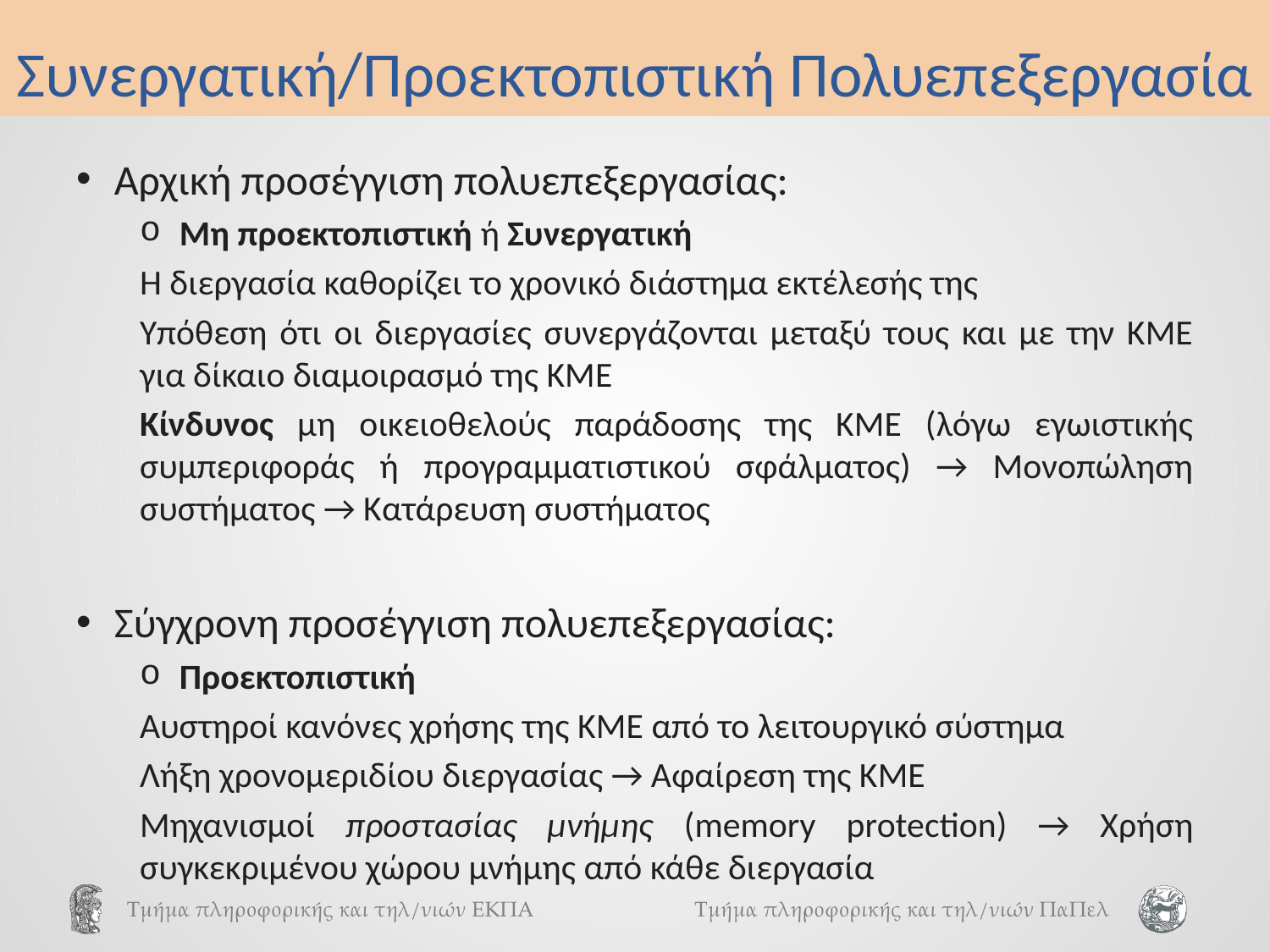

# Συνεργατική/Προεκτοπιστική Πολυεπεξεργασία
Αρχική προσέγγιση πολυεπεξεργασίας:
Μη προεκτοπιστική ή Συνεργατική
Η διεργασία καθορίζει το χρονικό διάστημα εκτέλεσής της
Υπόθεση ότι οι διεργασίες συνεργάζονται μεταξύ τους και με την ΚΜΕ για δίκαιο διαμοιρασμό της ΚΜΕ
Κίνδυνος μη οικειοθελούς παράδοσης της ΚΜΕ (λόγω εγωιστικής συμπεριφοράς ή προγραμματιστικού σφάλματος) → Μονοπώληση συστήματος → Κατάρευση συστήματος

Σύγχρονη προσέγγιση πολυεπεξεργασίας:
Προεκτοπιστική
Αυστηροί κανόνες χρήσης της ΚΜΕ από το λειτουργικό σύστημα
Λήξη χρονομεριδίου διεργασίας → Αφαίρεση της ΚΜΕ
Μηχανισμοί προστασίας μνήμης (memory protection) → Χρήση συγκεκριμένου χώρου μνήμης από κάθε διεργασία